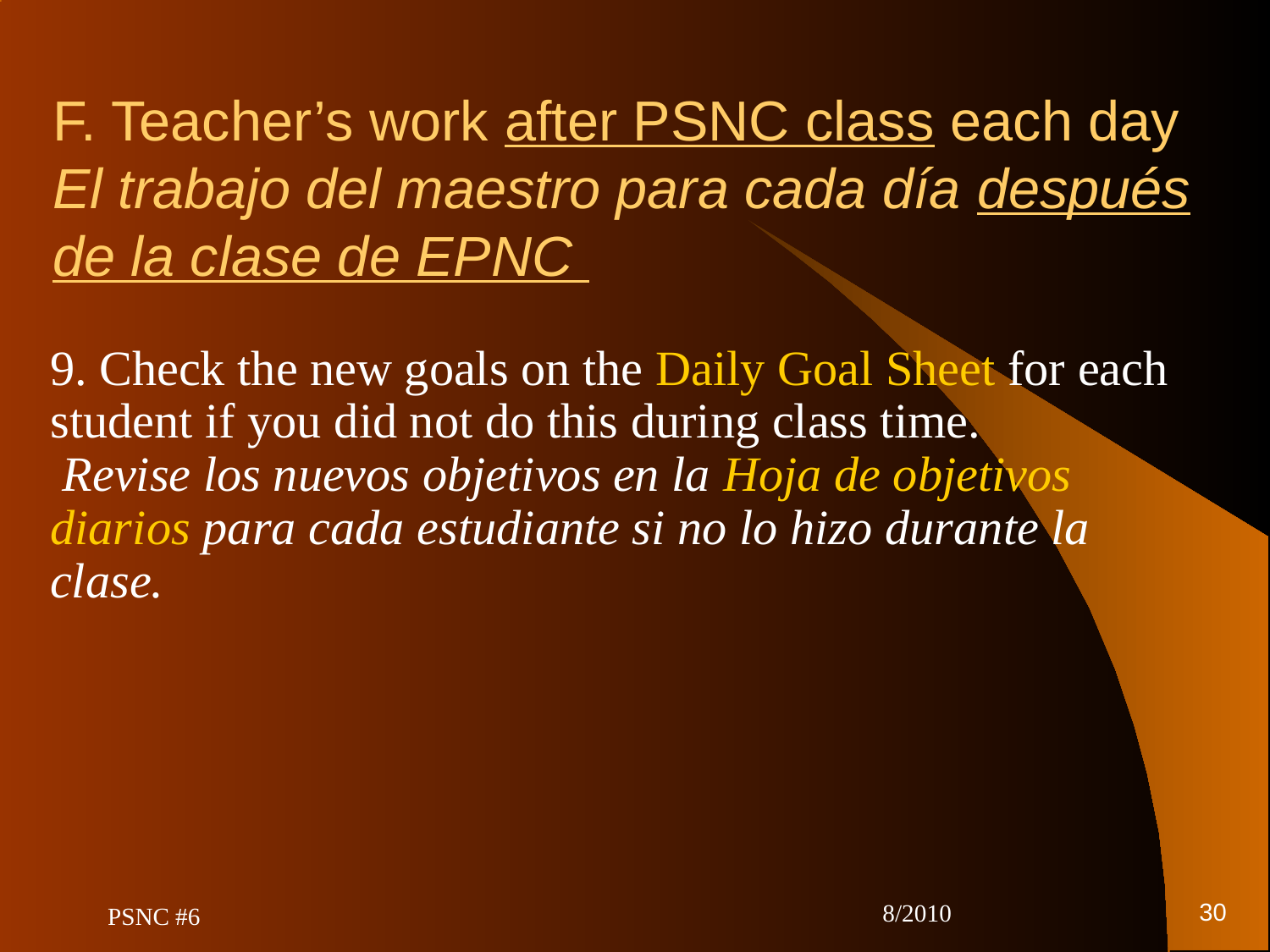

# F. Teacher’s work after PSNC class each day El trabajo del maestro para cada día después de la clase de EPNC
9. Check the new goals on the Daily Goal Sheet for each student if you did not do this during class time.                    Revise los nuevos objetivos en la Hoja de objetivos diarios para cada estudiante si no lo hizo durante la clase.
30
PSNC #6
8/2010